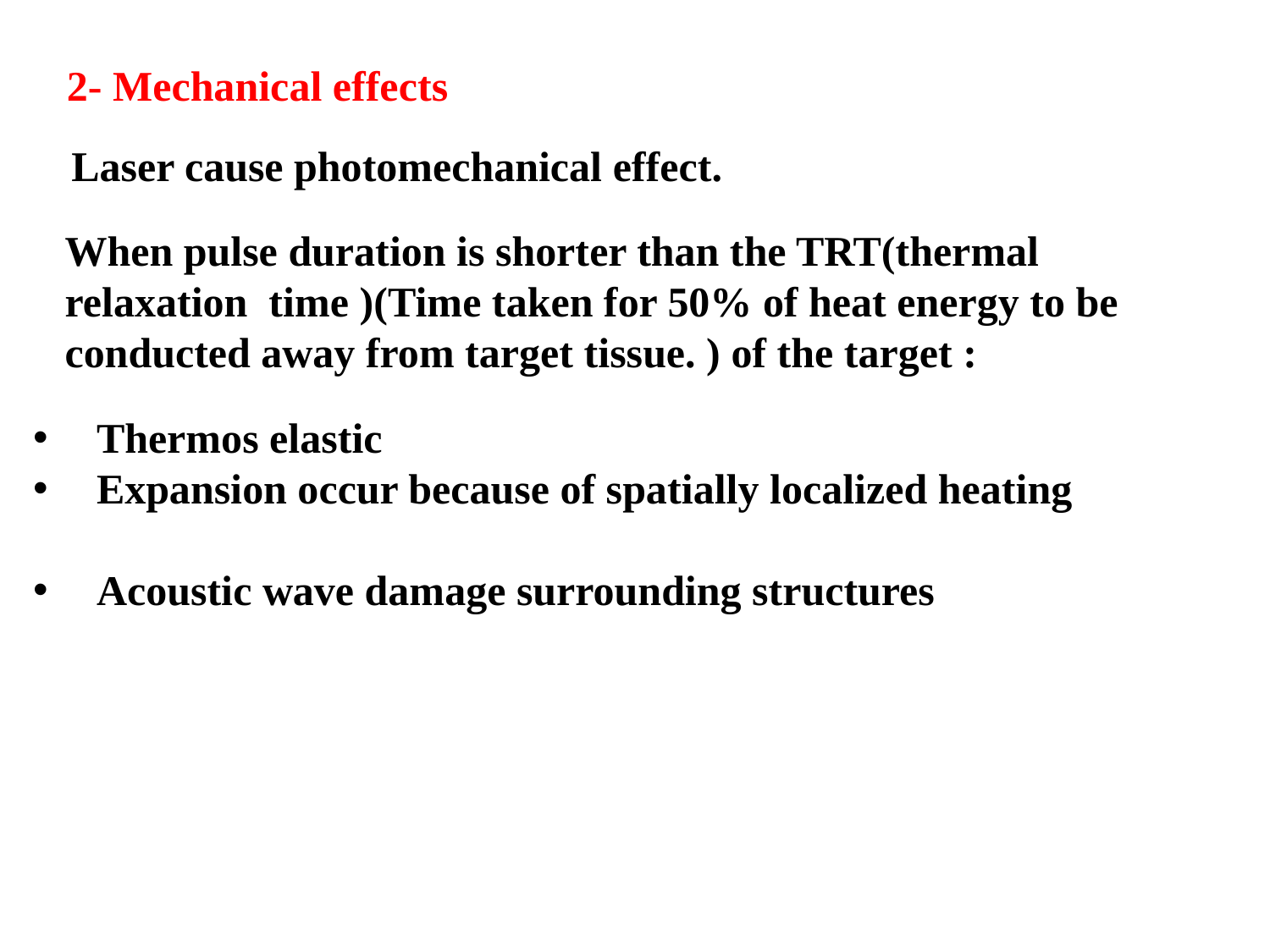

2- Mechanical effects
Laser cause photomechanical effect.
When pulse duration is shorter than the TRT(thermal relaxation  time )(Time taken for 50% of heat energy to be conducted away from target tissue. ) of the target :
Thermos elastic
Expansion occur because of spatially localized heating
Acoustic wave damage surrounding structures